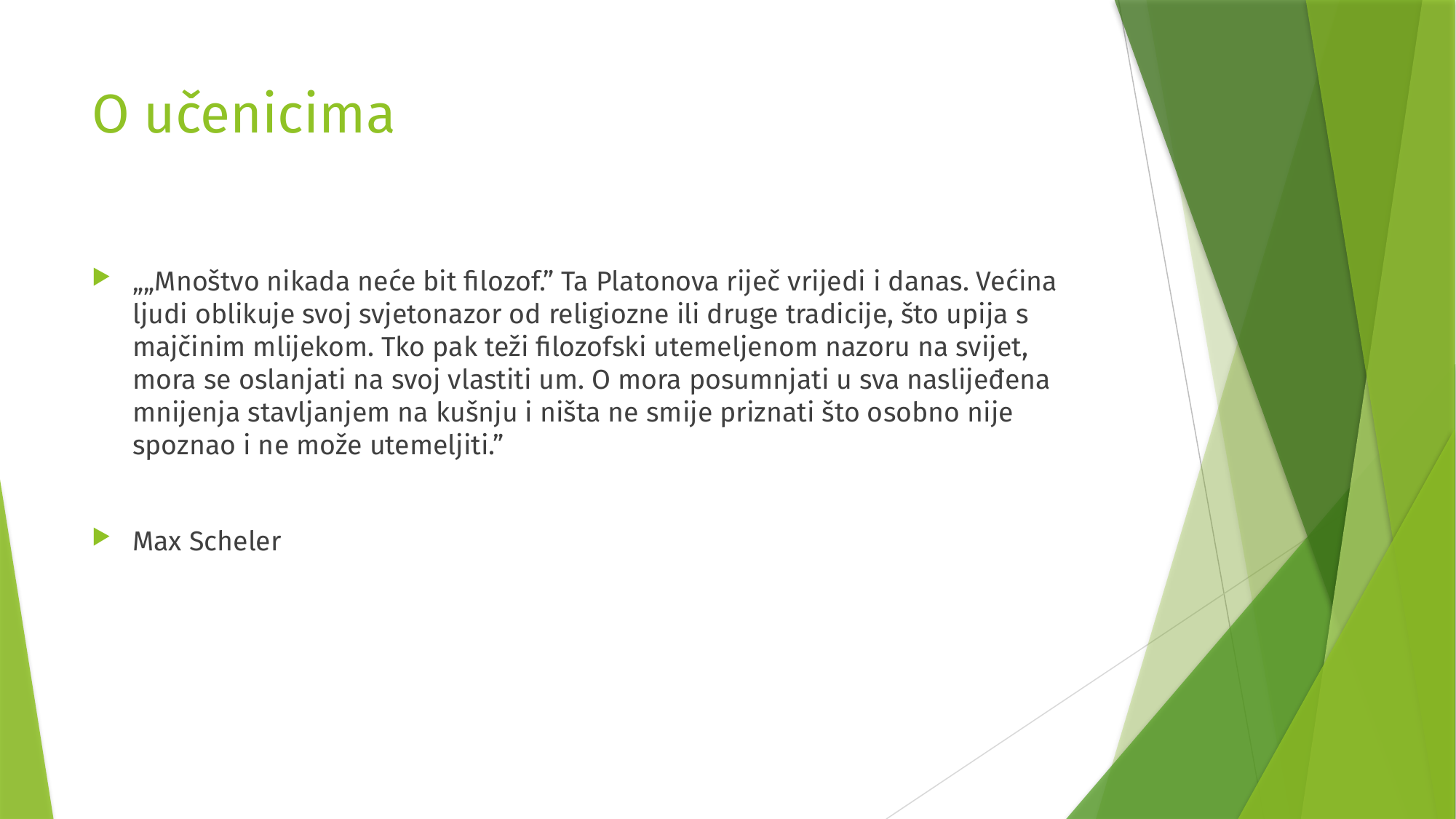

# O učenicima
„„Mnoštvo nikada neće bit filozof.” Ta Platonova riječ vrijedi i danas. Većina ljudi oblikuje svoj svjetonazor od religiozne ili druge tradicije, što upija s majčinim mlijekom. Tko pak teži filozofski utemeljenom nazoru na svijet, mora se oslanjati na svoj vlastiti um. O mora posumnjati u sva naslijeđena mnijenja stavljanjem na kušnju i ništa ne smije priznati što osobno nije spoznao i ne može utemeljiti.”

Max Scheler